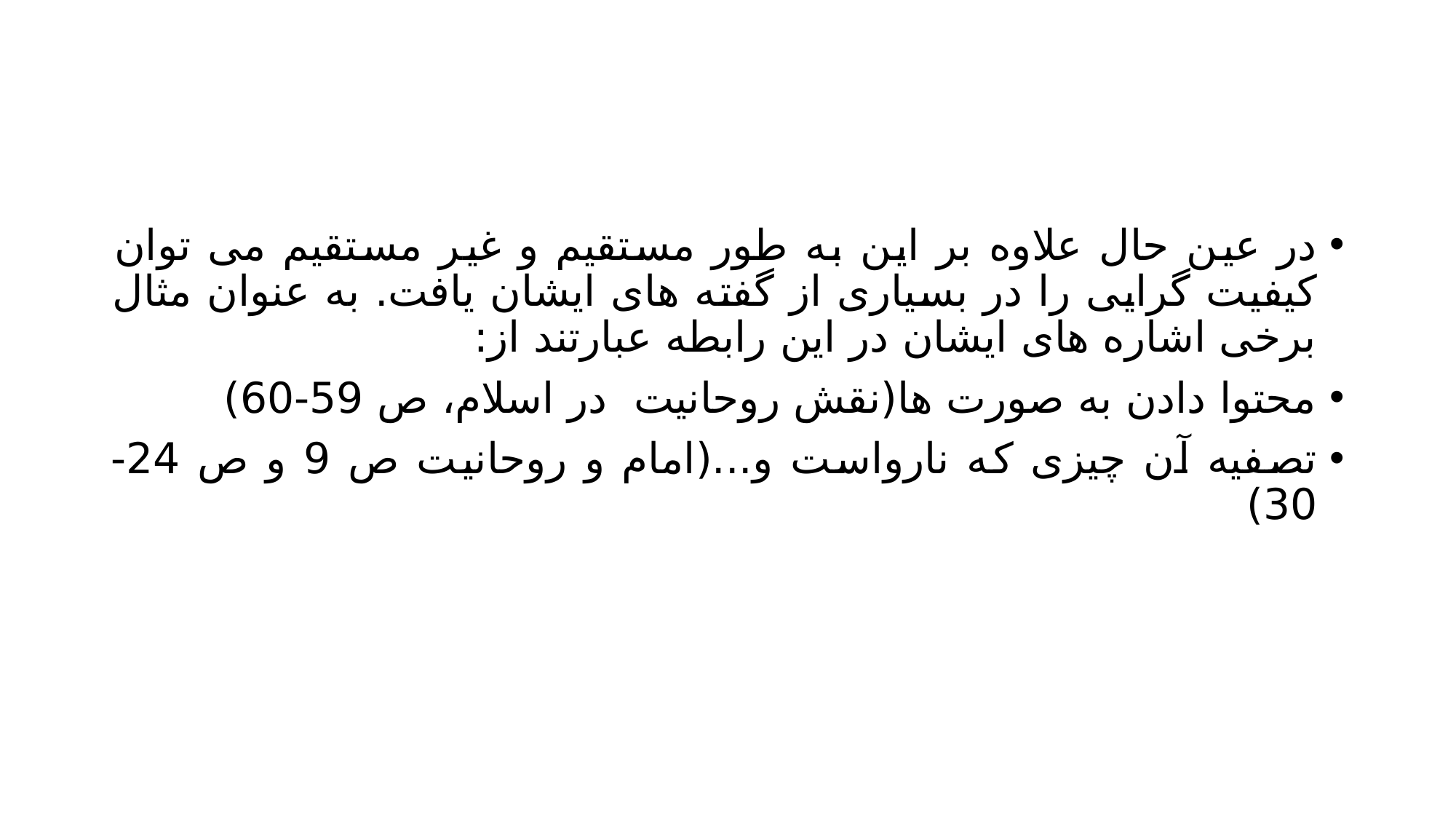

#
در عین حال علاوه بر این به طور مستقیم و غیر مستقیم می توان کیفیت گرایی را در بسیاری از گفته های ایشان یافت. به عنوان مثال برخی اشاره های ایشان در این رابطه عبارتند از:
محتوا دادن به صورت ها(نقش روحانیت  در اسلام، ص 59-60)
تصفیه آن چیزی که نارواست و...(امام و روحانیت ص 9 و ص 24-30)